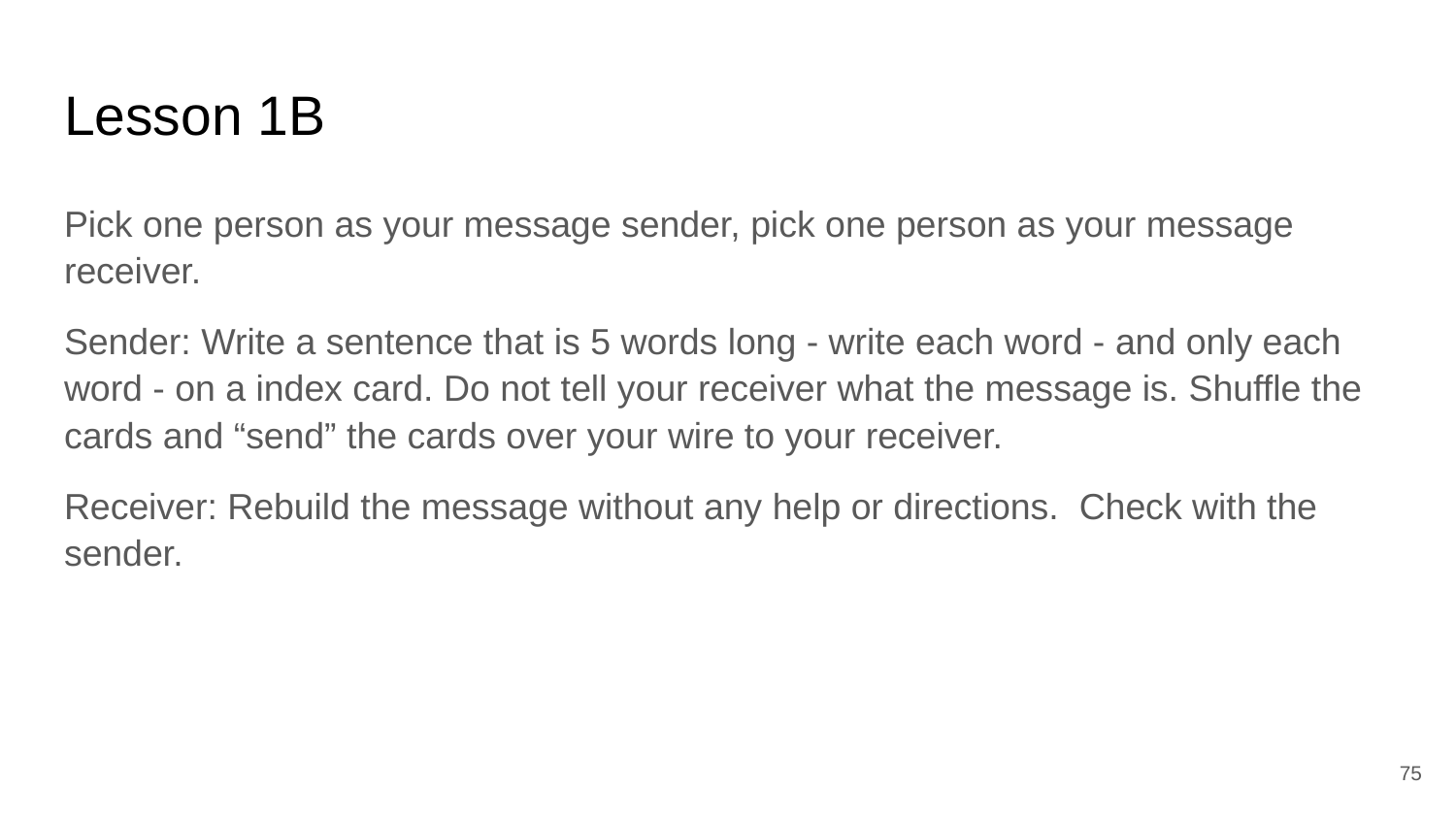

# Lesson 1B
Pick one person as your message sender, pick one person as your message receiver.
Sender: Write a sentence that is 5 words long - write each word - and only each word - on a index card. Do not tell your receiver what the message is. Shuffle the cards and “send” the cards over your wire to your receiver.
Receiver: Rebuild the message without any help or directions.  Check with the sender.

75